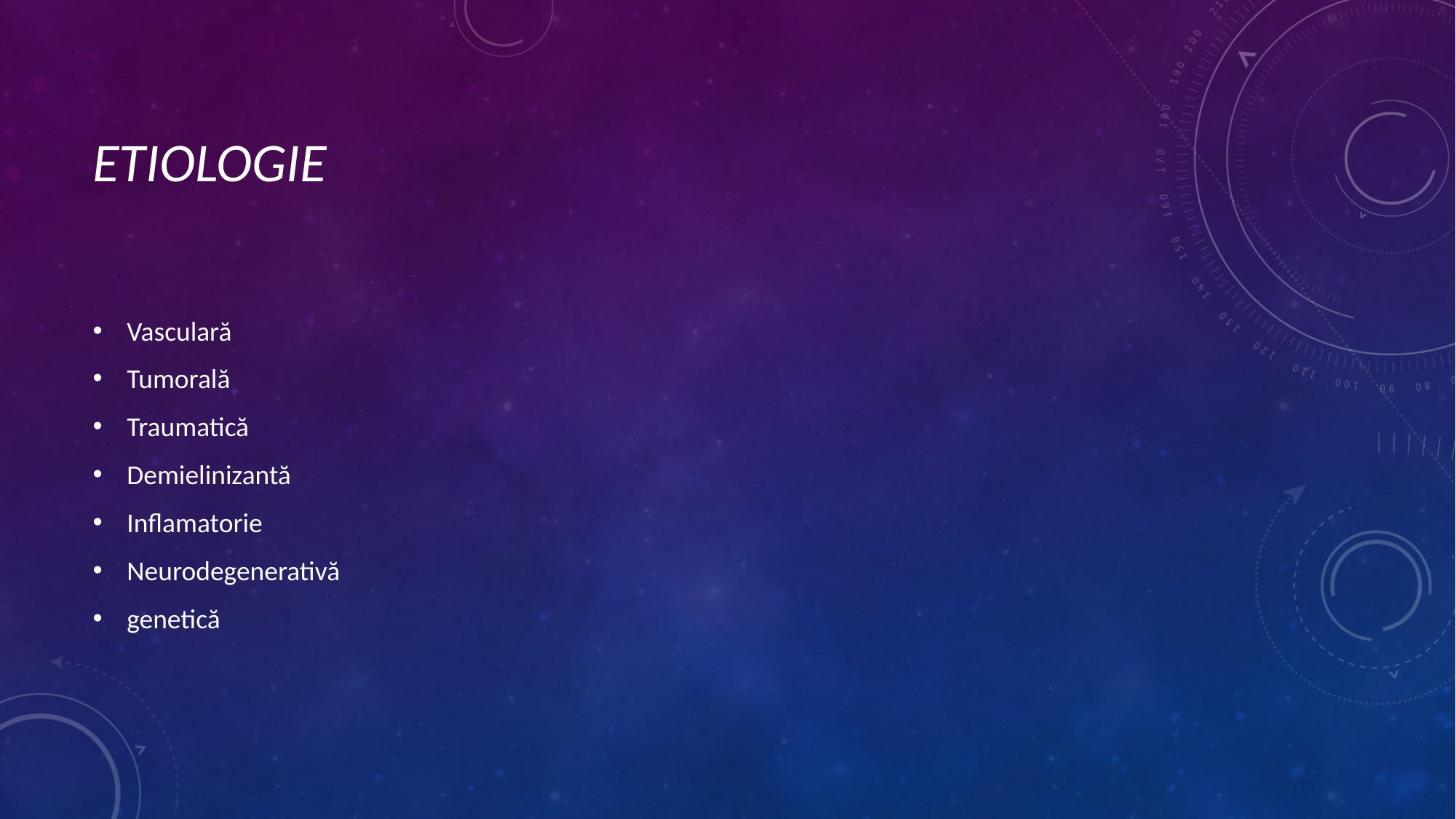

# etiologie
Vasculară
Tumorală
Traumatică
Demielinizantă
Inflamatorie
Neurodegenerativă
genetică